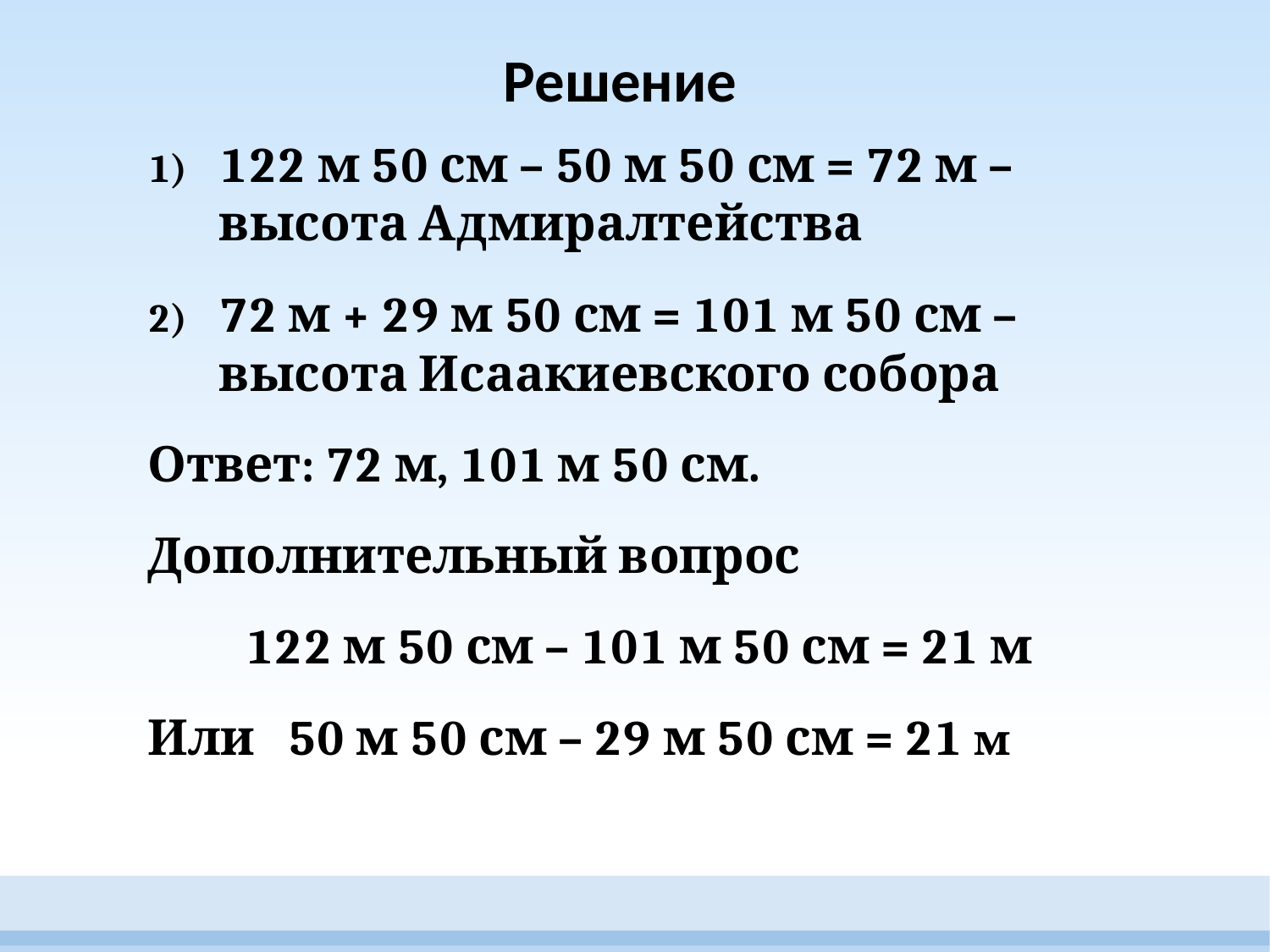

# Решение
122 м 50 см – 50 м 50 см = 72 м – высота Адмиралтейства
72 м + 29 м 50 см = 101 м 50 см – высота Исаакиевского собора
Ответ: 72 м, 101 м 50 см.
Дополнительный вопрос
         122 м 50 см – 101 м 50 см = 21 м
Или   50 м 50 см – 29 м 50 см = 21 м